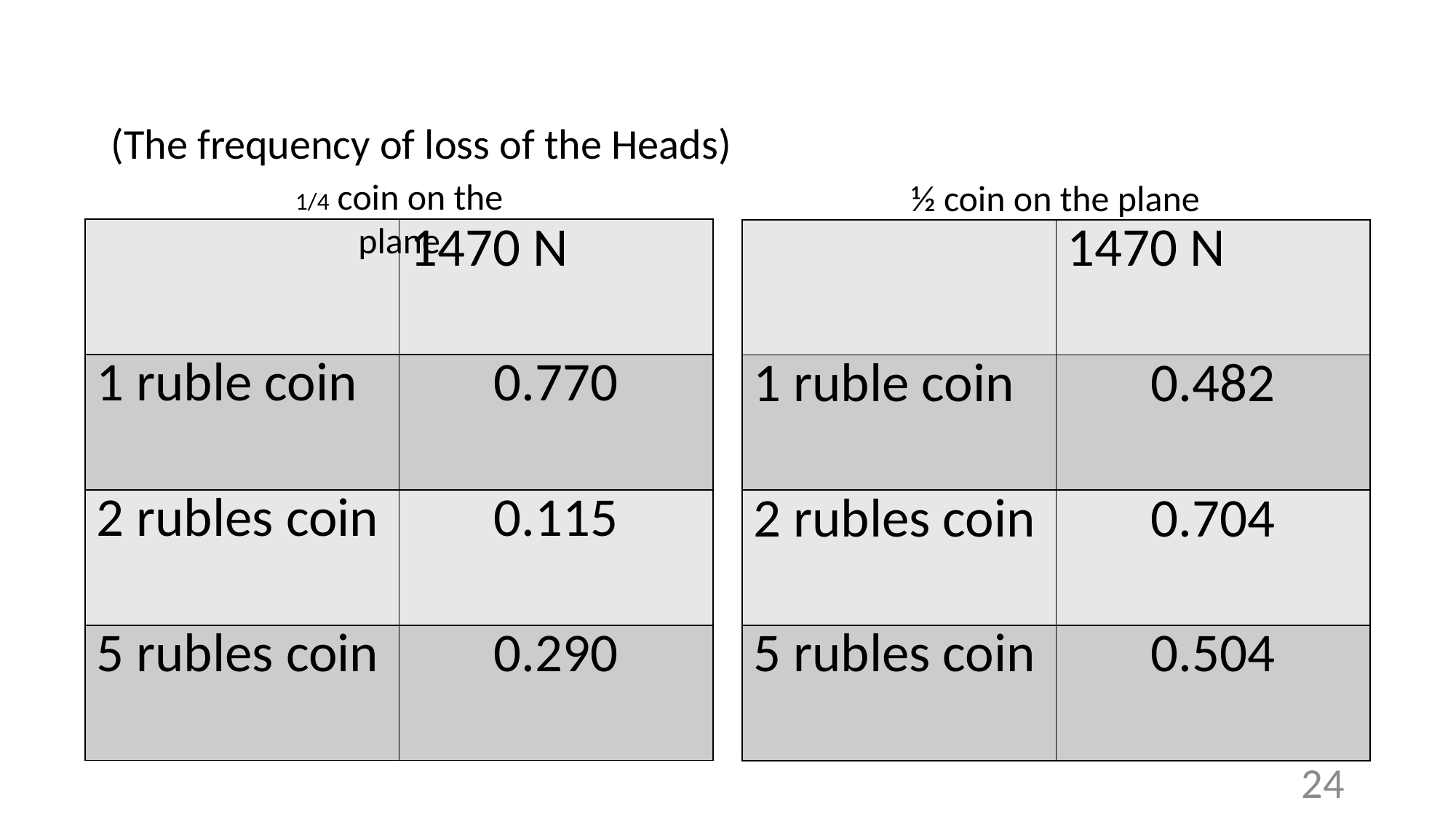

# (The frequency of loss of the Heads)
1/4 coin on the plane
½ coin on the plane
|  | 1470 N |
| --- | --- |
| 1 ruble coin | 0.770 |
| 2 rubles coin | 0.115 |
| 5 rubles coin | 0.290 |
|  | 1470 N |
| --- | --- |
| 1 ruble coin | 0.482 |
| 2 rubles coin | 0.704 |
| 5 rubles coin | 0.504 |
24